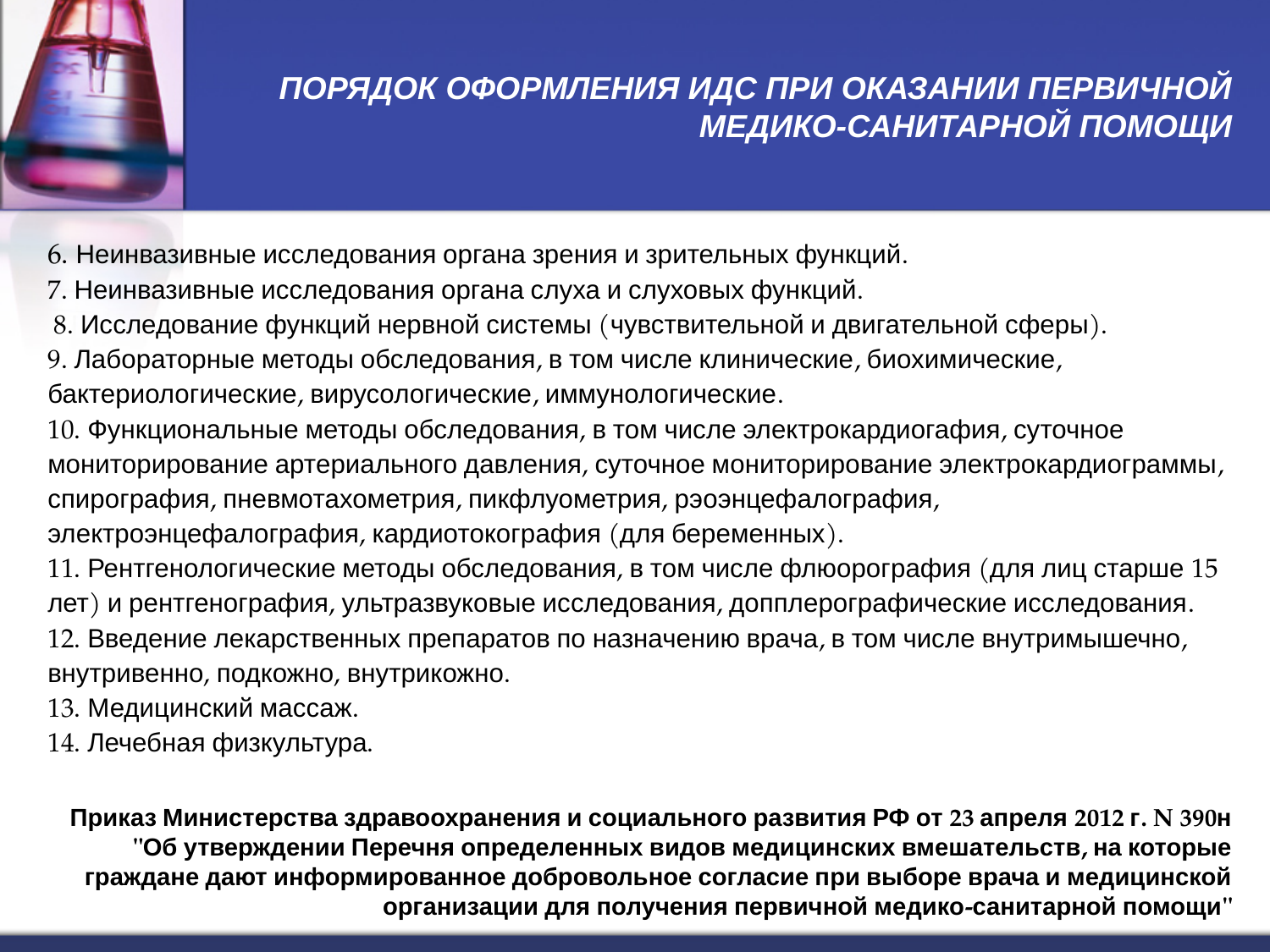

# ПОРЯДОК ОФОРМЛЕНИЯ ИДС ПРИ ОКАЗАНИИ ПЕРВИЧНОЙ МЕДИКО-САНИТАРНОЙ ПОМОЩИ
6. Неинвазивные исследования органа зрения и зрительных функций.
7. Неинвазивные исследования органа слуха и слуховых функций.
 8. Исследование функций нервной системы (чувствительной и двигательной сферы).
9. Лабораторные методы обследования, в том числе клинические, биохимические, бактериологические, вирусологические, иммунологические.
10. Функциональные методы обследования, в том числе электрокардиогафия, суточное мониторирование артериального давления, суточное мониторирование электрокардиограммы, спирография, пневмотахометрия, пикфлуометрия, рэоэнцефалография, электроэнцефалография, кардиотокография (для беременных).
11. Рентгенологические методы обследования, в том числе флюорография (для лиц старше 15 лет) и рентгенография, ультразвуковые исследования, допплерографические исследования.
12. Введение лекарственных препаратов по назначению врача, в том числе внутримышечно, внутривенно, подкожно, внутрикожно.
13. Медицинский массаж.
14. Лечебная физкультура.

Приказ Министерства здравоохранения и социального развития РФ от 23 апреля 2012 г. N 390н "Об утверждении Перечня определенных видов медицинских вмешательств, на которые граждане дают информированное добровольное согласие при выборе врача и медицинской организации для получения первичной медико-санитарной помощи"